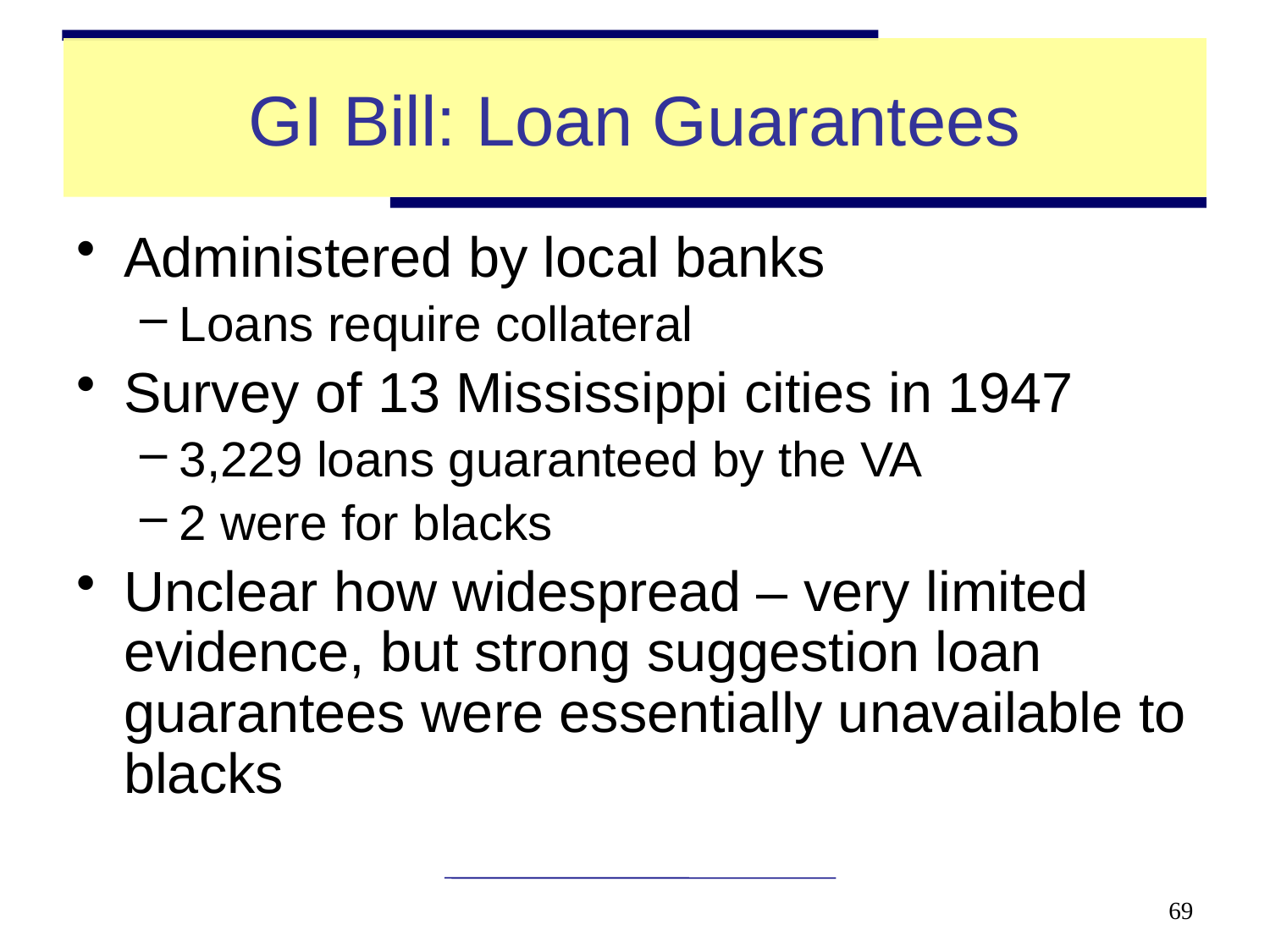

# GI Bill: Loan Guarantees
Administered by local banks
Loans require collateral
Survey of 13 Mississippi cities in 1947
3,229 loans guaranteed by the VA
2 were for blacks
Unclear how widespread – very limited evidence, but strong suggestion loan guarantees were essentially unavailable to blacks

69